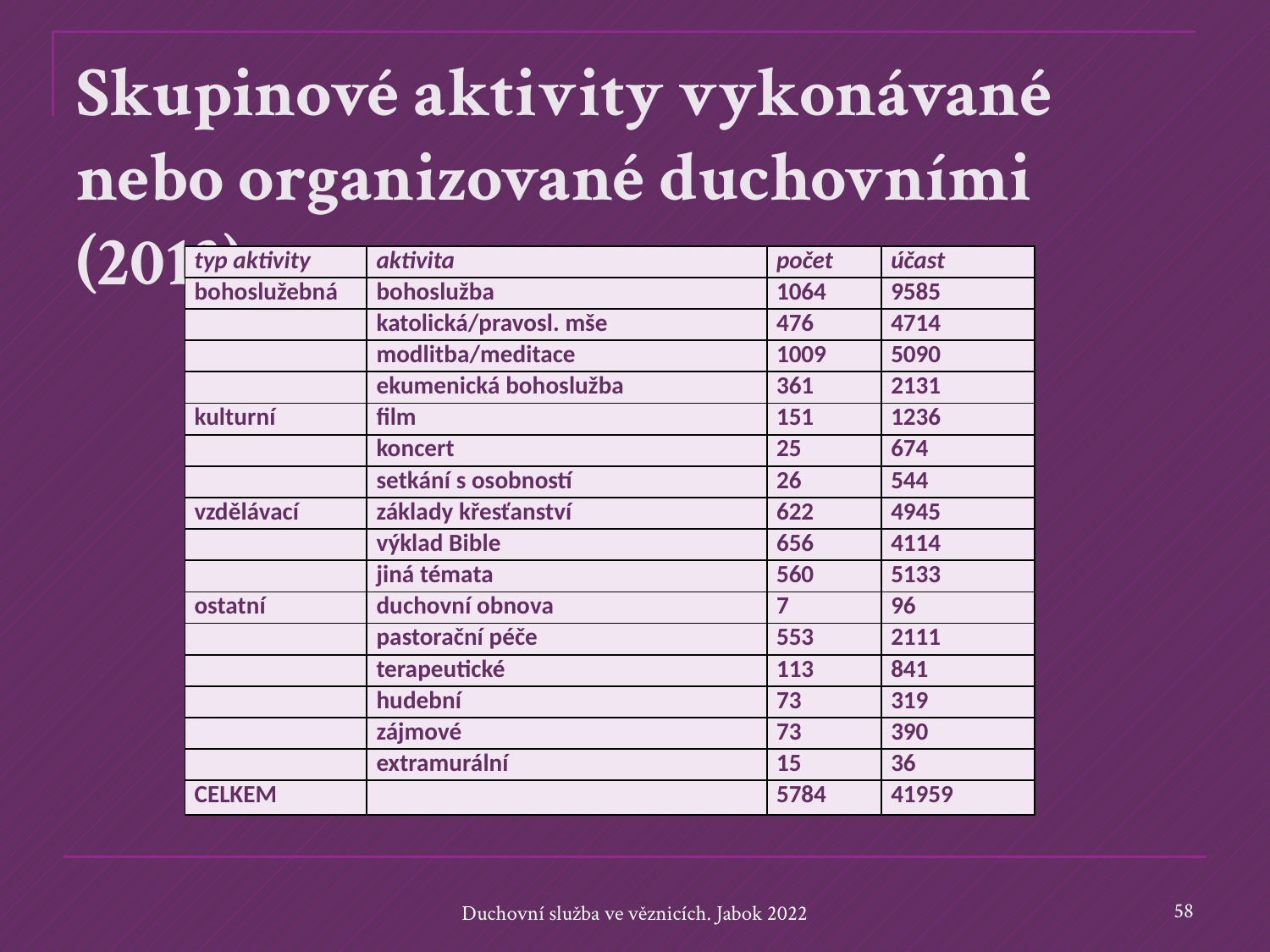

# Skupinové aktivity vykonávané nebo organizované duchovními (2013)
| typ aktivity | aktivita | počet | účast |
| --- | --- | --- | --- |
| bohoslužebná | bohoslužba | 1064 | 9585 |
|  | katolická/pravosl. mše | 476 | 4714 |
|  | modlitba/meditace | 1009 | 5090 |
|  | ekumenická bohoslužba | 361 | 2131 |
| kulturní | film | 151 | 1236 |
|  | koncert | 25 | 674 |
|  | setkání s osobností | 26 | 544 |
| vzdělávací | základy křesťanství | 622 | 4945 |
|  | výklad Bible | 656 | 4114 |
|  | jiná témata | 560 | 5133 |
| ostatní | duchovní obnova | 7 | 96 |
|  | pastorační péče | 553 | 2111 |
|  | terapeutické | 113 | 841 |
|  | hudební | 73 | 319 |
|  | zájmové | 73 | 390 |
|  | extramurální | 15 | 36 |
| CELKEM |  | 5784 | 41959 |
58
Duchovní služba ve věznicích. Jabok 2022